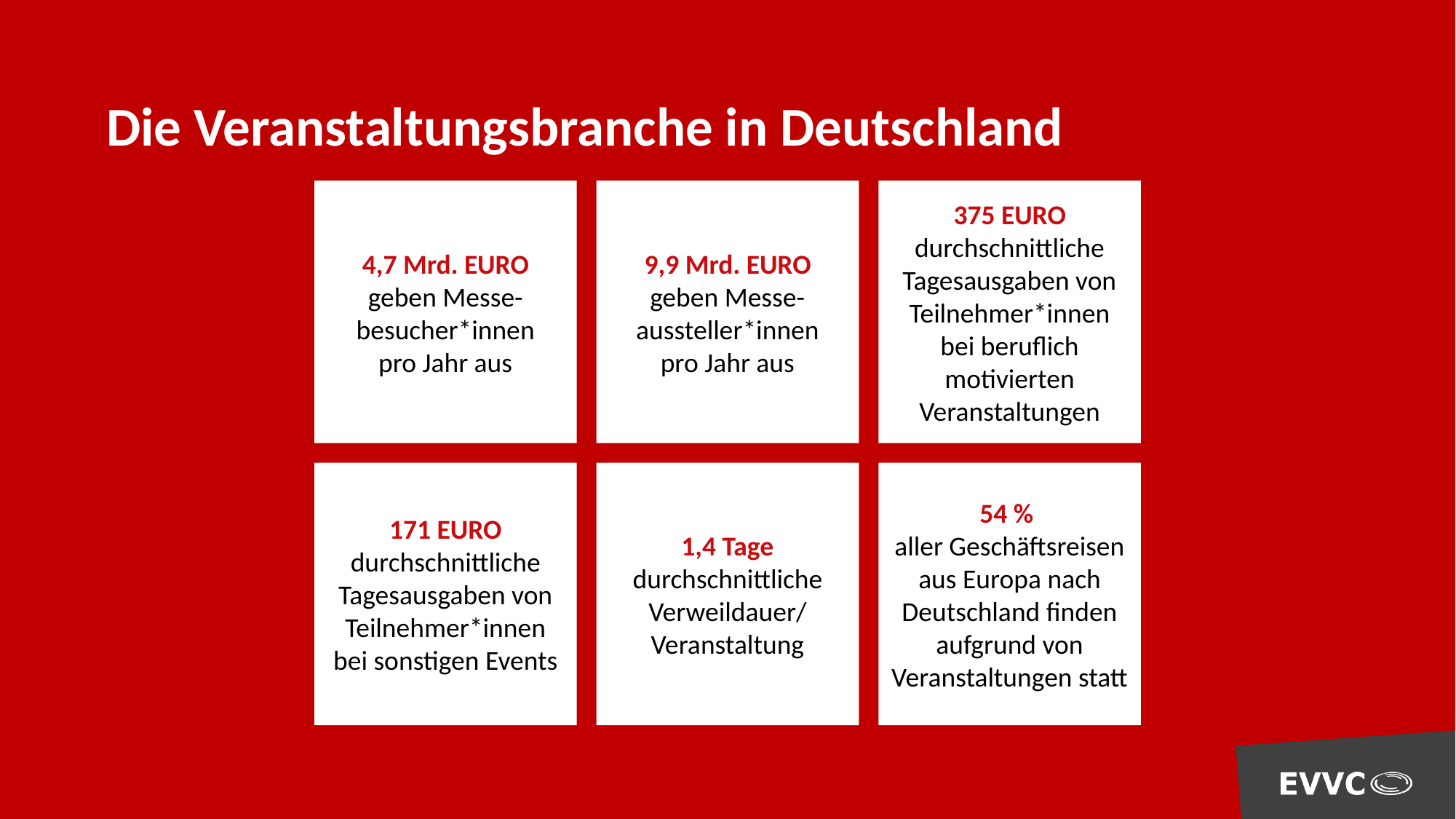

Die Veranstaltungsbranche in Deutschland
4,7 Mrd. EURO
geben Messe-besucher*innen
pro Jahr aus
9,9 Mrd. EURO
geben Messe-aussteller*innen
pro Jahr aus
375 EURO durchschnittliche Tagesausgaben von Teilnehmer*innen bei beruflich motivierten Veranstaltungen
171 EURO durchschnittliche Tagesausgaben von Teilnehmer*innen bei sonstigen Events
1,4 Tage durchschnittliche Verweildauer/ Veranstaltung
54 %
aller Geschäftsreisen aus Europa nach Deutschland finden aufgrund von Veranstaltungen statt